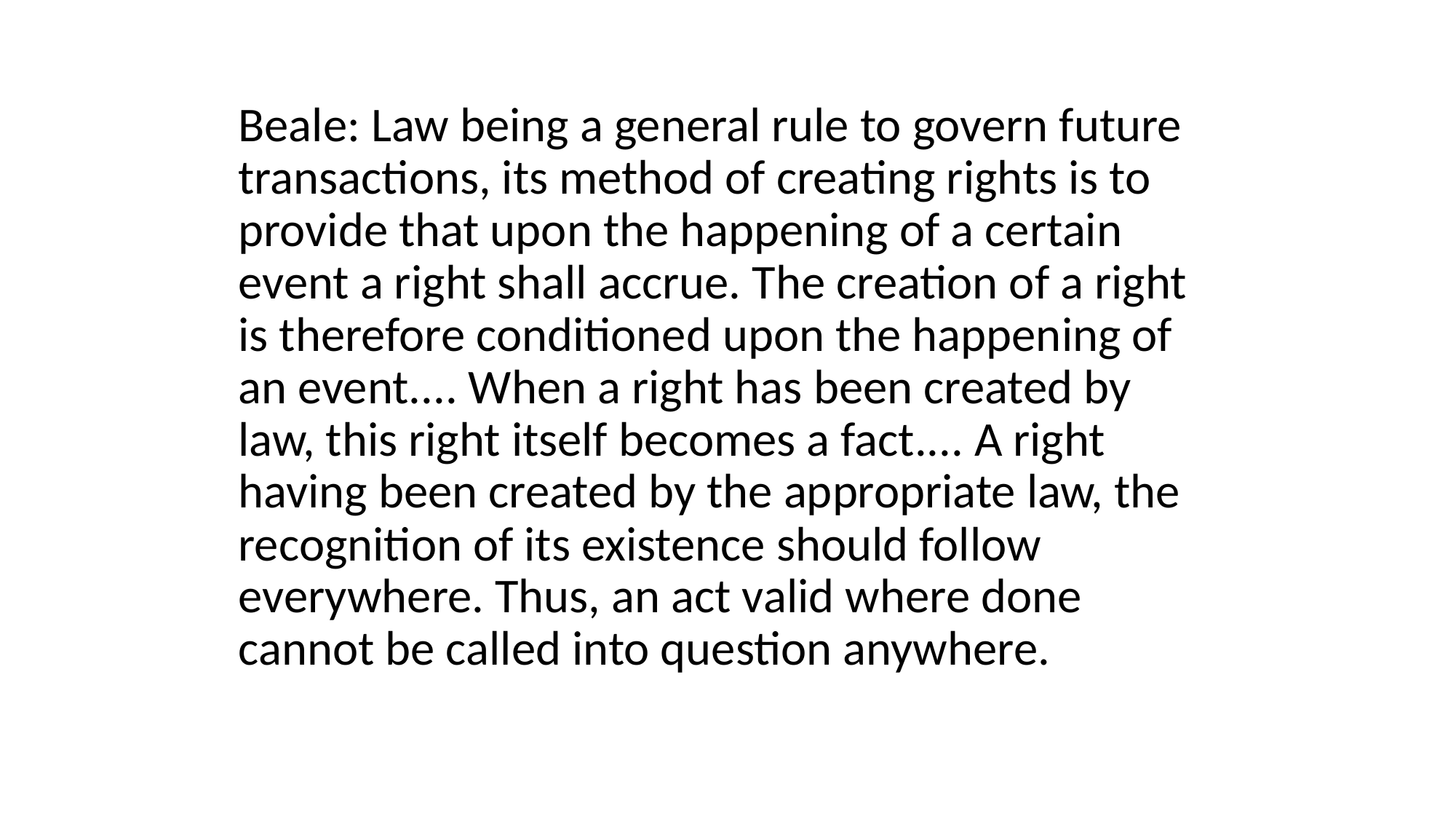

# Beale: Law being a general rule to govern future transactions, its method of creating rights is to provide that upon the happening of a certain event a right shall accrue. The creation of a right is therefore conditioned upon the happening of an event.... When a right has been created by law, this right itself becomes a fact.... A right having been created by the appropriate law, the recognition of its existence should follow everywhere. Thus, an act valid where done cannot be called into question anywhere.